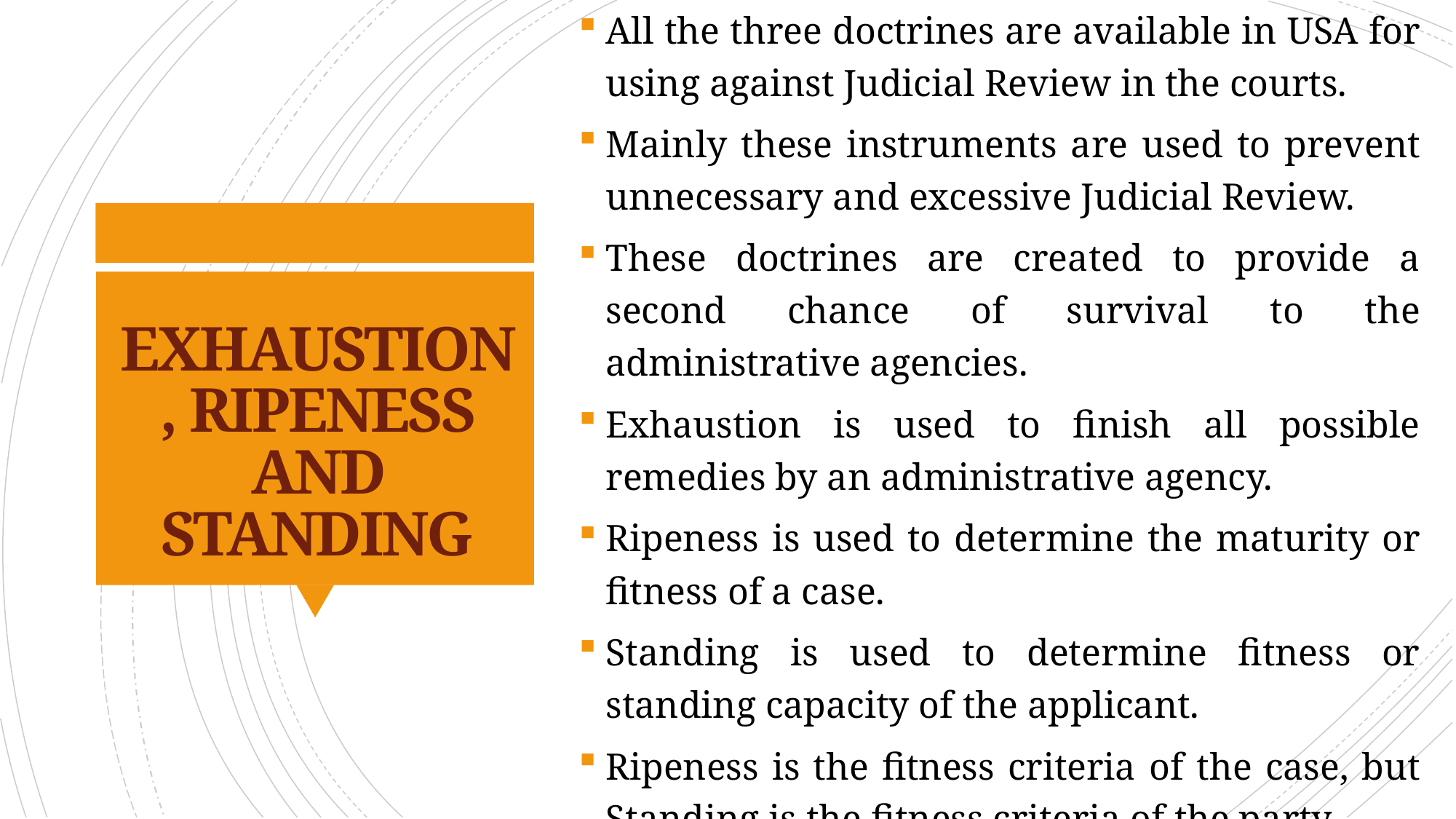

All the three doctrines are available in USA for using against Judicial Review in the courts.
Mainly these instruments are used to prevent unnecessary and excessive Judicial Review.
These doctrines are created to provide a second chance of survival to the administrative agencies.
Exhaustion is used to finish all possible remedies by an administrative agency.
Ripeness is used to determine the maturity or fitness of a case.
Standing is used to determine fitness or standing capacity of the applicant.
Ripeness is the fitness criteria of the case, but Standing is the fitness criteria of the party.
# EXHAUSTION, RIPENESS AND STANDING